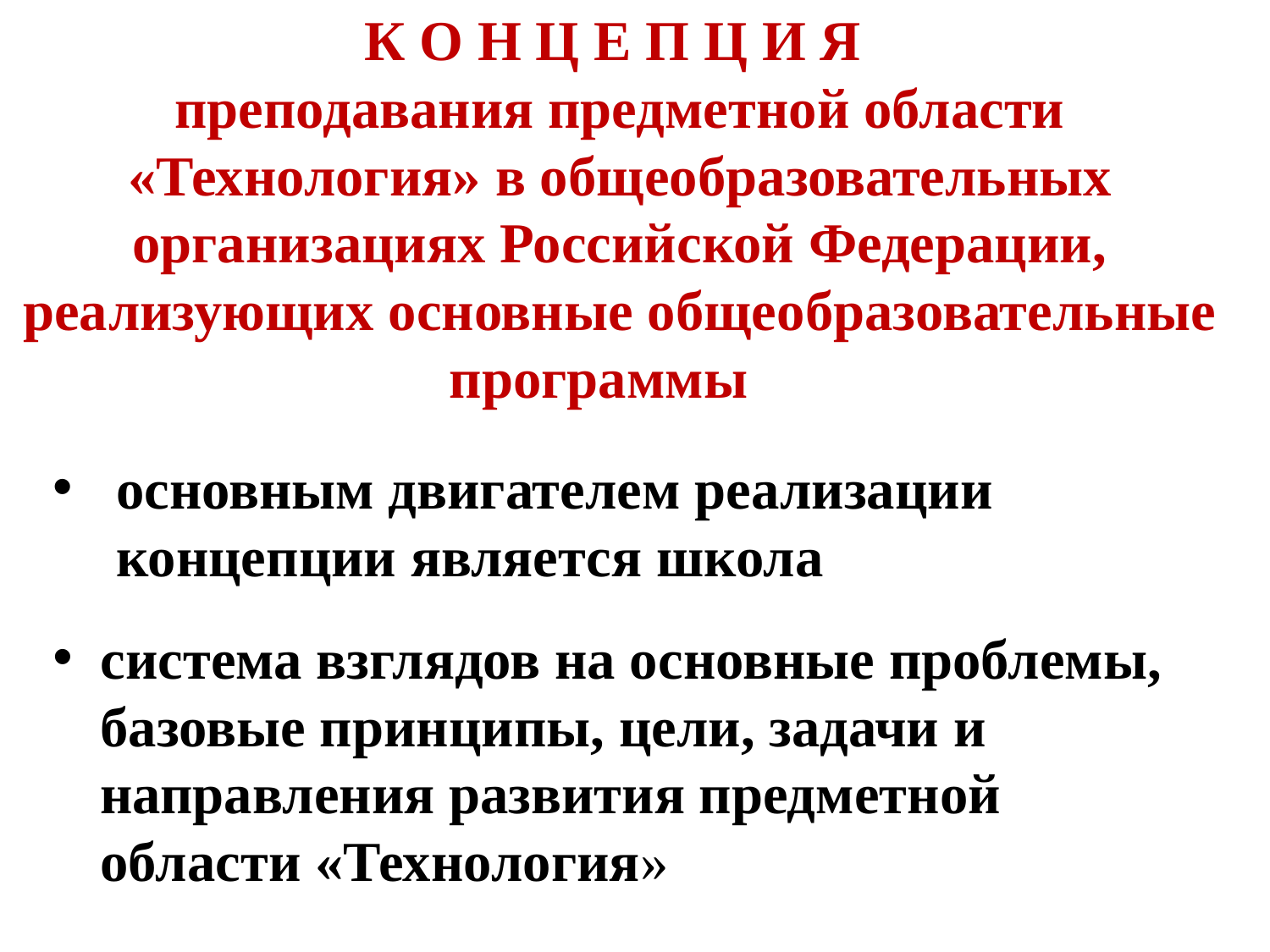

# К О Н Ц Е П Ц И Я преподавания предметной области «Технология» в общеобразовательных организациях Российской Федерации, реализующих основные общеобразовательные программы
основным двигателем реализации концепции является школа
система взглядов на основные проблемы, базовые принципы, цели, задачи и направления развития предметной области «Технология»